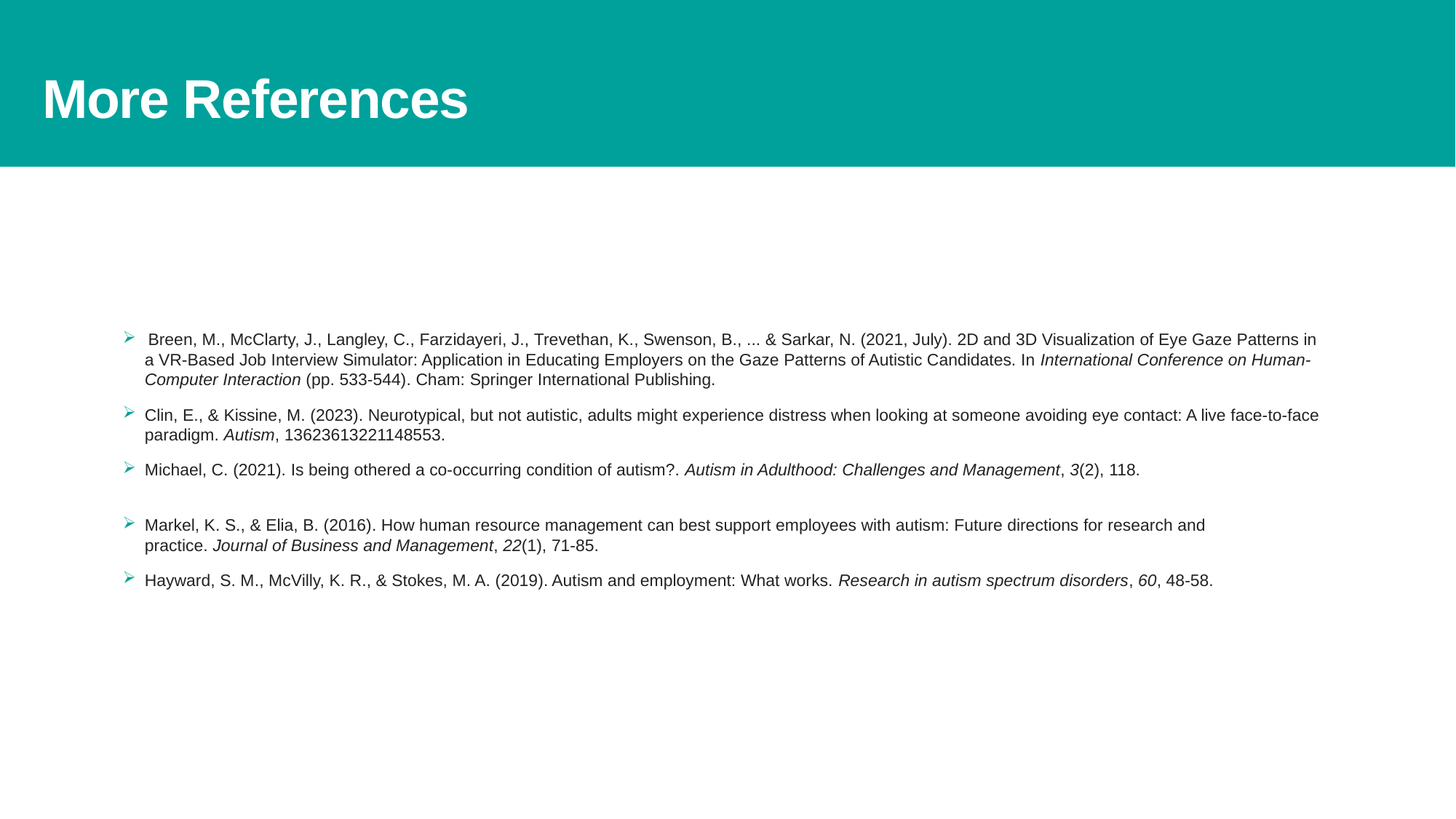

# More References
 Breen, M., McClarty, J., Langley, C., Farzidayeri, J., Trevethan, K., Swenson, B., ... & Sarkar, N. (2021, July). 2D and 3D Visualization of Eye Gaze Patterns in a VR-Based Job Interview Simulator: Application in Educating Employers on the Gaze Patterns of Autistic Candidates. In International Conference on Human-Computer Interaction (pp. 533-544). Cham: Springer International Publishing.
Clin, E., & Kissine, M. (2023). Neurotypical, but not autistic, adults might experience distress when looking at someone avoiding eye contact: A live face-to-face paradigm. Autism, 13623613221148553.
Michael, C. (2021). Is being othered a co-occurring condition of autism?. Autism in Adulthood: Challenges and Management, 3(2), 118.
Markel, K. S., & Elia, B. (2016). How human resource management can best support employees with autism: Future directions for research and practice. Journal of Business and Management, 22(1), 71-85.
Hayward, S. M., McVilly, K. R., & Stokes, M. A. (2019). Autism and employment: What works. Research in autism spectrum disorders, 60, 48-58.